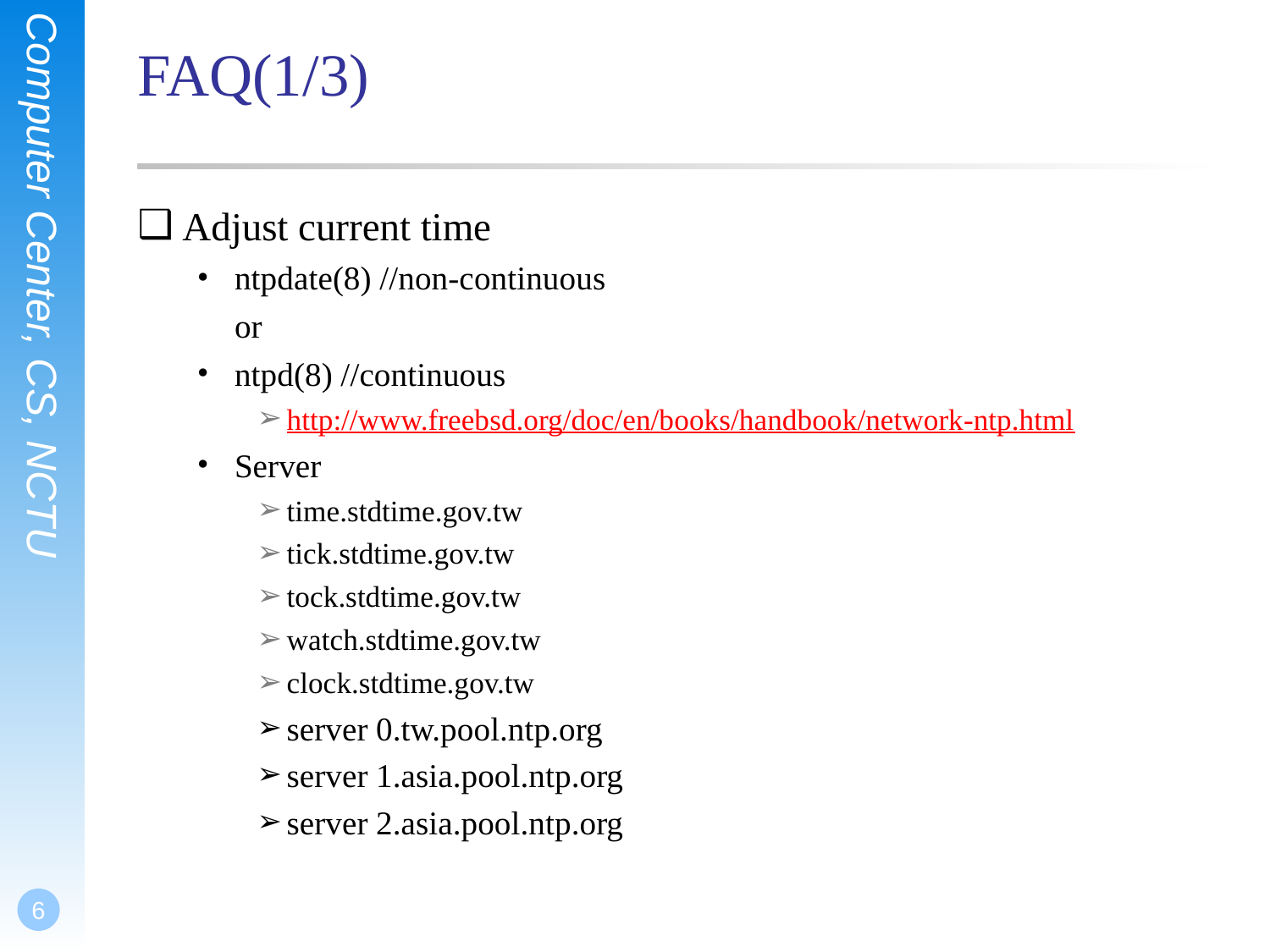

# FAQ(1/3)
Adjust current time
ntpdate(8) //non-continuous
	or
ntpd(8) //continuous
http://www.freebsd.org/doc/en/books/handbook/network-ntp.html
Server
time.stdtime.gov.tw
tick.stdtime.gov.tw
tock.stdtime.gov.tw
watch.stdtime.gov.tw
clock.stdtime.gov.tw
server 0.tw.pool.ntp.org
server 1.asia.pool.ntp.org
server 2.asia.pool.ntp.org